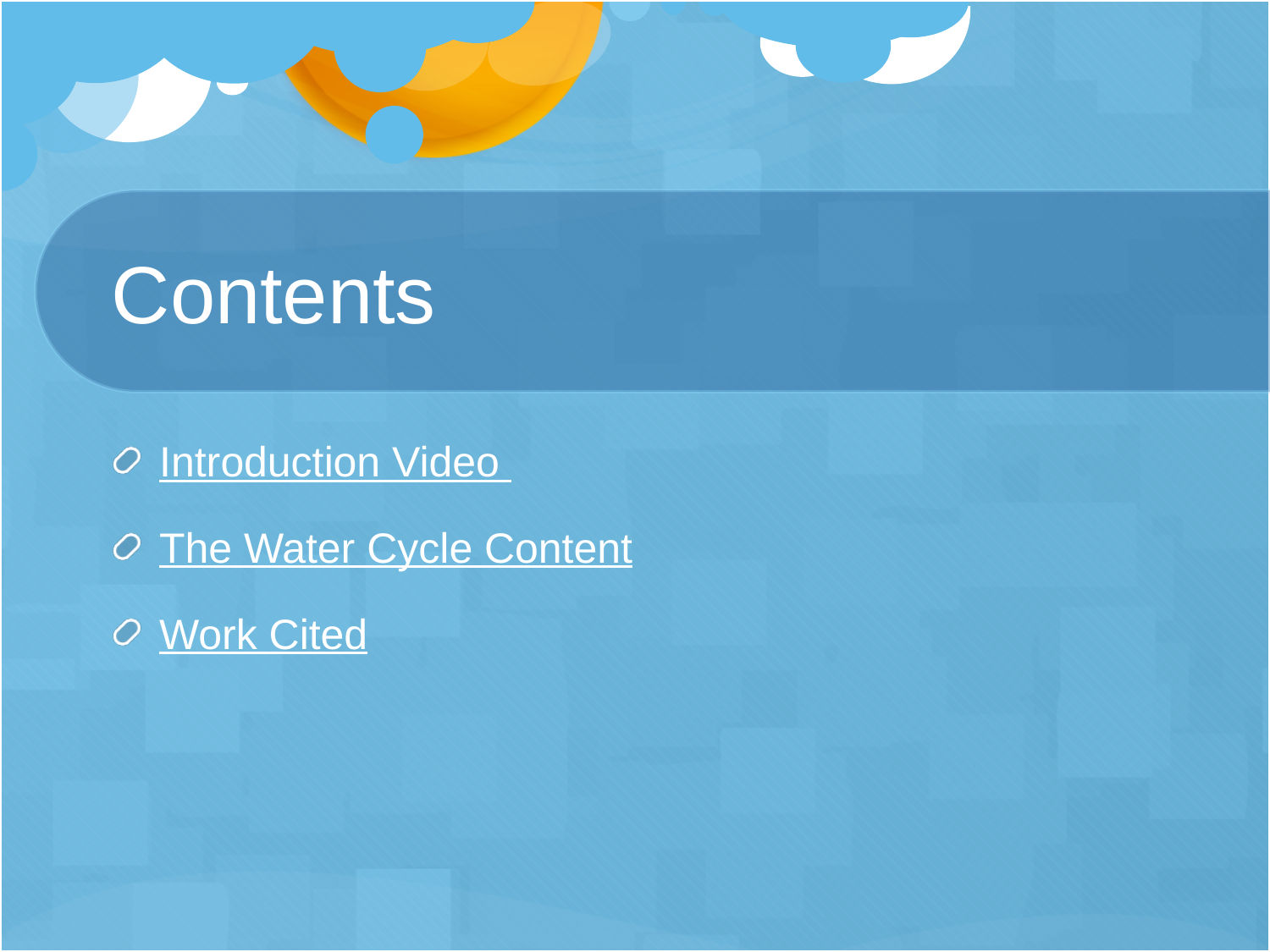

# Contents
Introduction Video
The Water Cycle Content
Work Cited